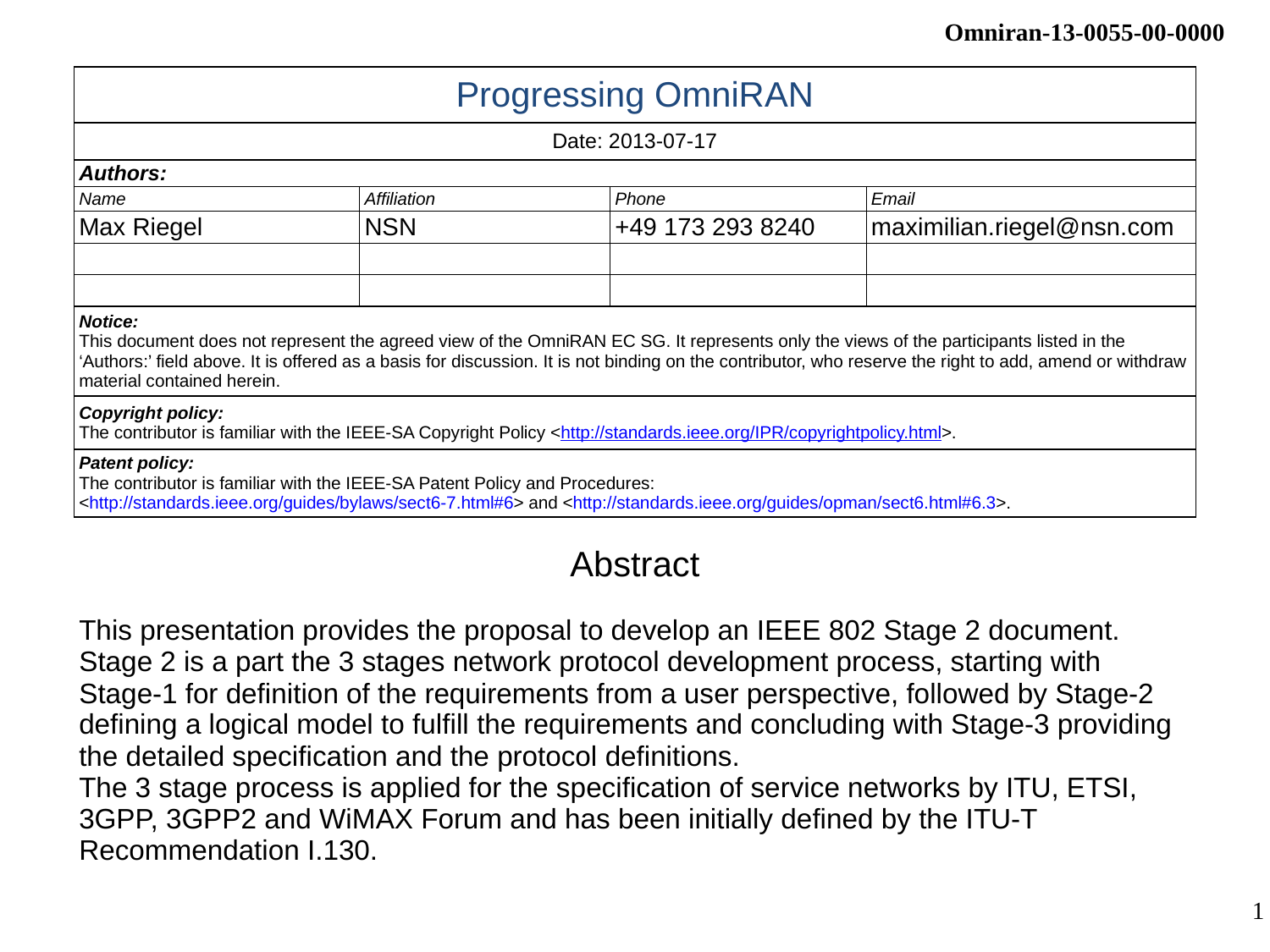

| Progressing OmniRAN |  |  |  |
| --- | --- | --- | --- |
| Date: 2013-07-17 |  |  |  |
| Authors: |  |  |  |
| Name | Affiliation | Phone | Email |
| Max Riegel | NSN | +49 173 293 8240 | maximilian.riegel@nsn.com |
|  |  |  |  |
|  |  |  |  |
| Notice: This document does not represent the agreed view of the OmniRAN EC SG. It represents only the views of the participants listed in the ‘Authors:’ field above. It is offered as a basis for discussion. It is not binding on the contributor, who reserve the right to add, amend or withdraw material contained herein. |  |  |  |
| Copyright policy: The contributor is familiar with the IEEE-SA Copyright Policy <http://standards.ieee.org/IPR/copyrightpolicy.html>. |  |  |  |
| Patent policy: The contributor is familiar with the IEEE-SA Patent Policy and Procedures: <http://standards.ieee.org/guides/bylaws/sect6-7.html#6> and <http://standards.ieee.org/guides/opman/sect6.html#6.3>. |  |  |  |
Abstract

This presentation provides the proposal to develop an IEEE 802 Stage 2 document.
Stage 2 is a part the 3 stages network protocol development process, starting with Stage-1 for definition of the requirements from a user perspective, followed by Stage-2 defining a logical model to fulfill the requirements and concluding with Stage-3 providing the detailed specification and the protocol definitions.
The 3 stage process is applied for the specification of service networks by ITU, ETSI, 3GPP, 3GPP2 and WiMAX Forum and has been initially defined by the ITU-T Recommendation I.130.